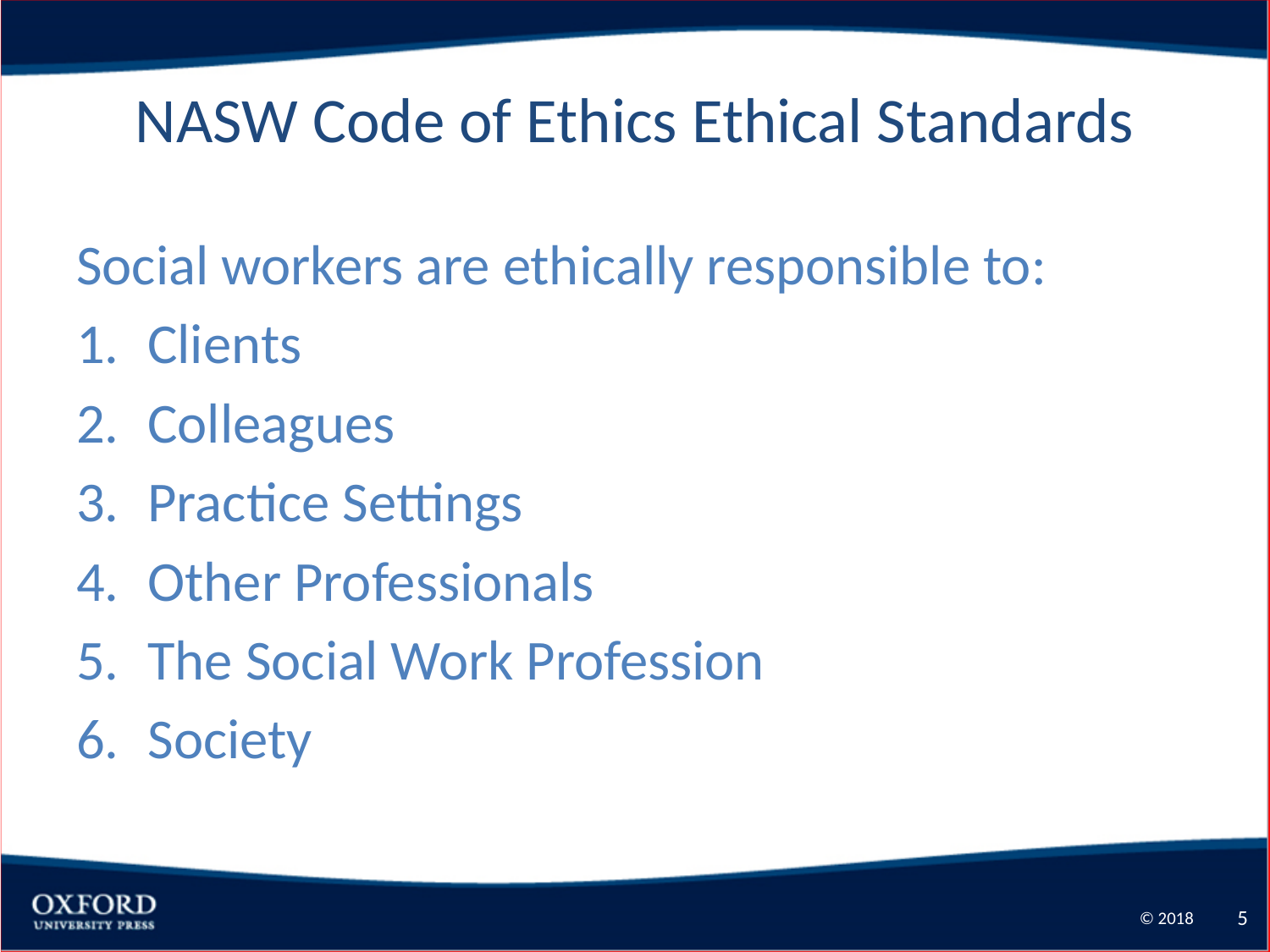

# NASW Code of Ethics Ethical Standards
Social workers are ethically responsible to:
Clients
Colleagues
Practice Settings
Other Professionals
The Social Work Profession
Society